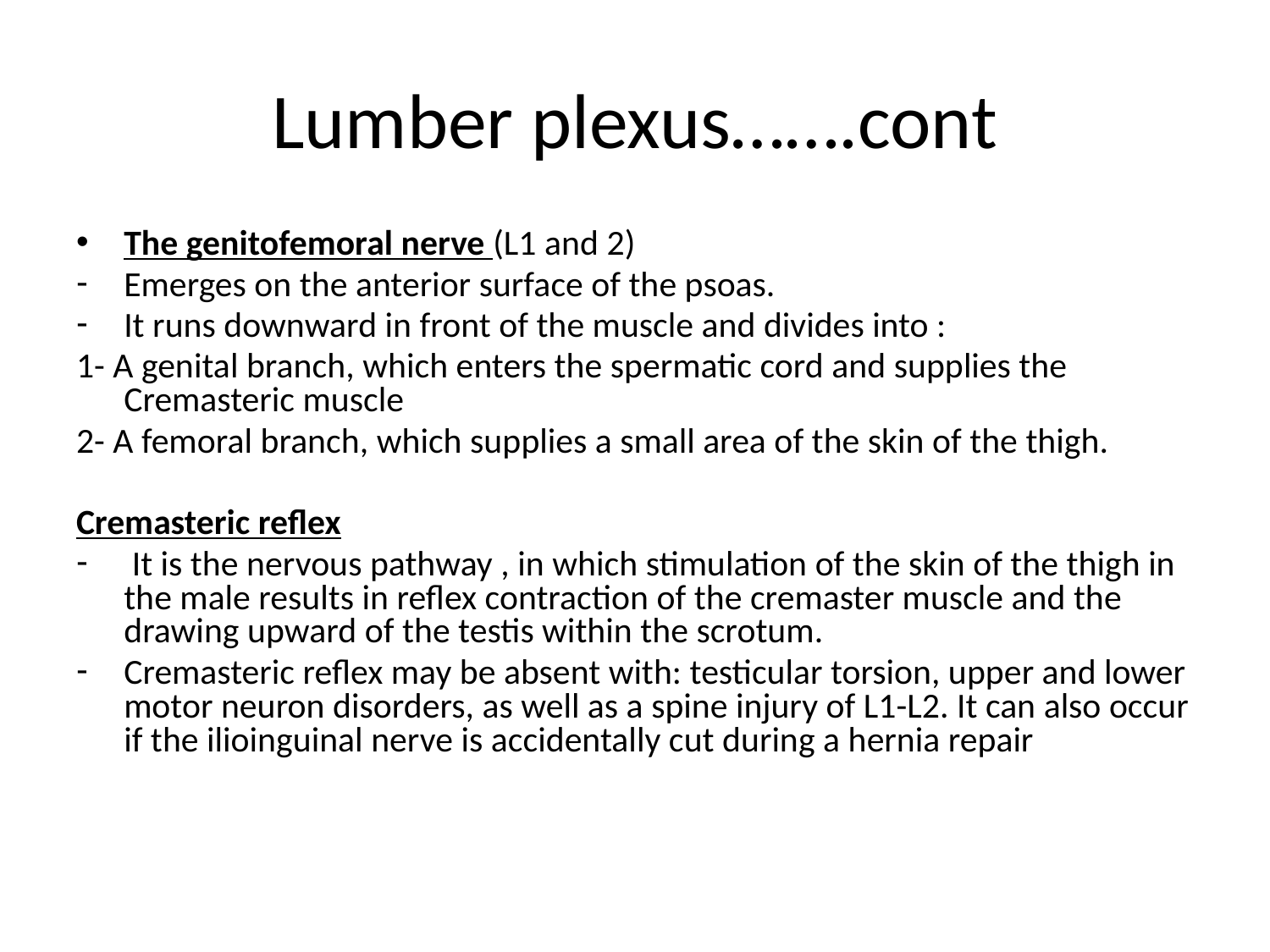

Lumber plexus…….cont
The genitofemoral nerve (L1 and 2)
Emerges on the anterior surface of the psoas.
It runs downward in front of the muscle and divides into :
1- A genital branch, which enters the spermatic cord and supplies the Cremasteric muscle
2- A femoral branch, which supplies a small area of the skin of the thigh.

Cremasteric reflex
 It is the nervous pathway , in which stimulation of the skin of the thigh in the male results in reflex contraction of the cremaster muscle and the drawing upward of the testis within the scrotum.
Cremasteric reflex may be absent with: testicular torsion, upper and lower motor neuron disorders, as well as a spine injury of L1-L2. It can also occur if the ilioinguinal nerve is accidentally cut during a hernia repair